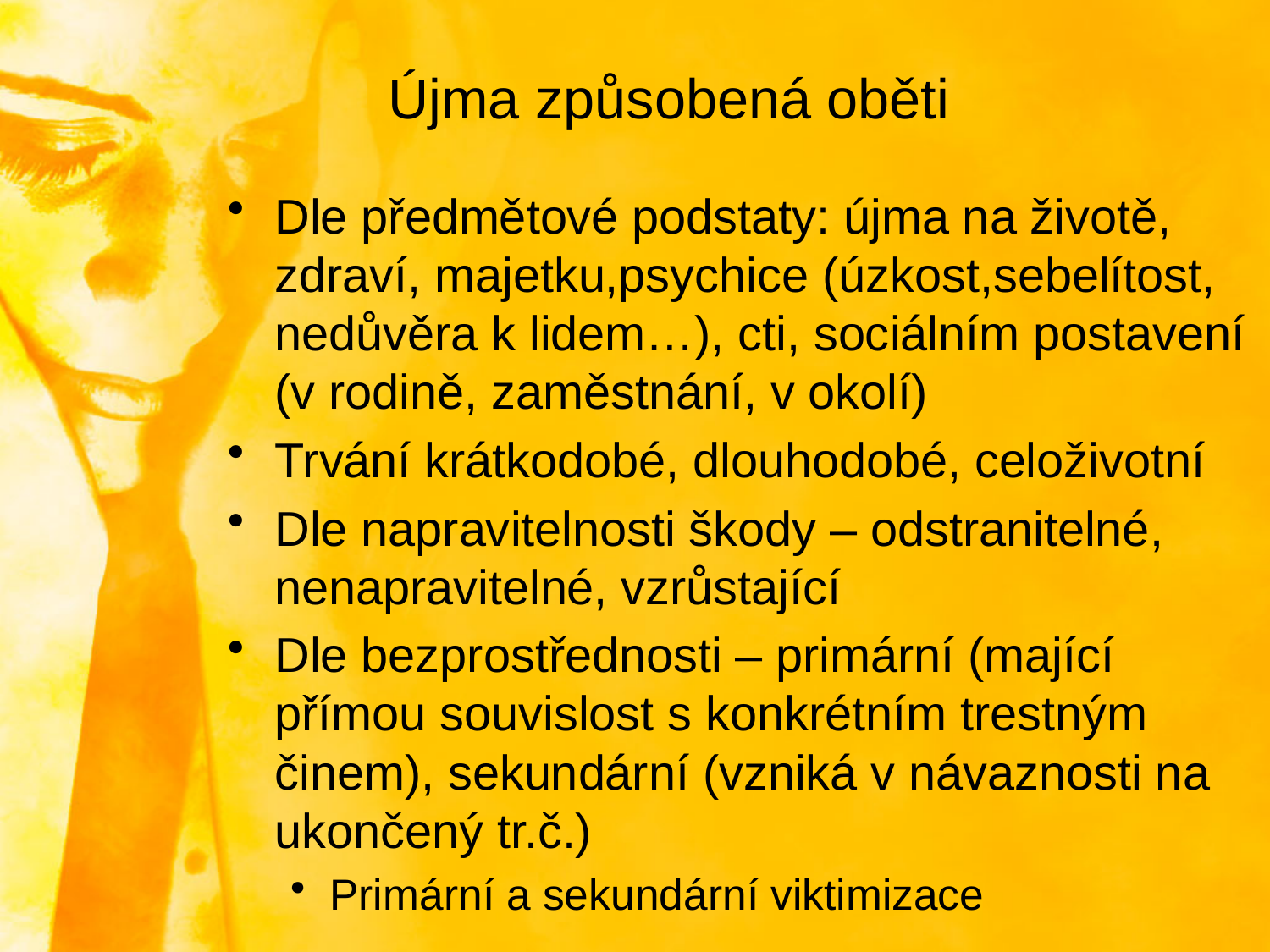

# Újma způsobená oběti
Dle předmětové podstaty: újma na životě, zdraví, majetku,psychice (úzkost,sebelítost, nedůvěra k lidem…), cti, sociálním postavení (v rodině, zaměstnání, v okolí)
Trvání krátkodobé, dlouhodobé, celoživotní
Dle napravitelnosti škody – odstranitelné, nenapravitelné, vzrůstající
Dle bezprostřednosti – primární (mající přímou souvislost s konkrétním trestným činem), sekundární (vzniká v návaznosti na ukončený tr.č.)
Primární a sekundární viktimizace